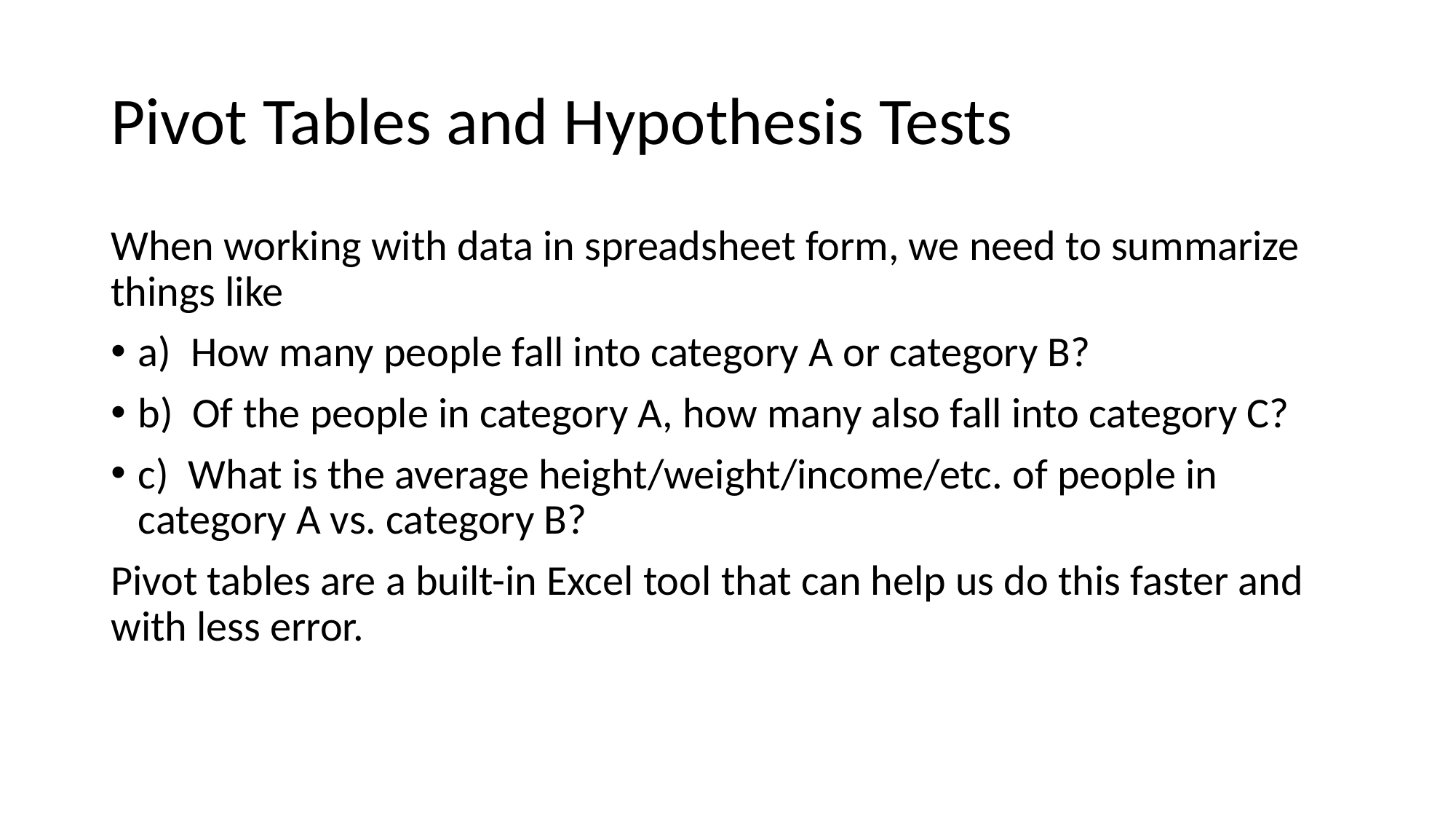

# Pivot Tables and Hypothesis Tests
When working with data in spreadsheet form, we need to summarize things like
a)  How many people fall into category A or category B?
b)  Of the people in category A, how many also fall into category C?
c)  What is the average height/weight/income/etc. of people in category A vs. category B?
Pivot tables are a built-in Excel tool that can help us do this faster and with less error.